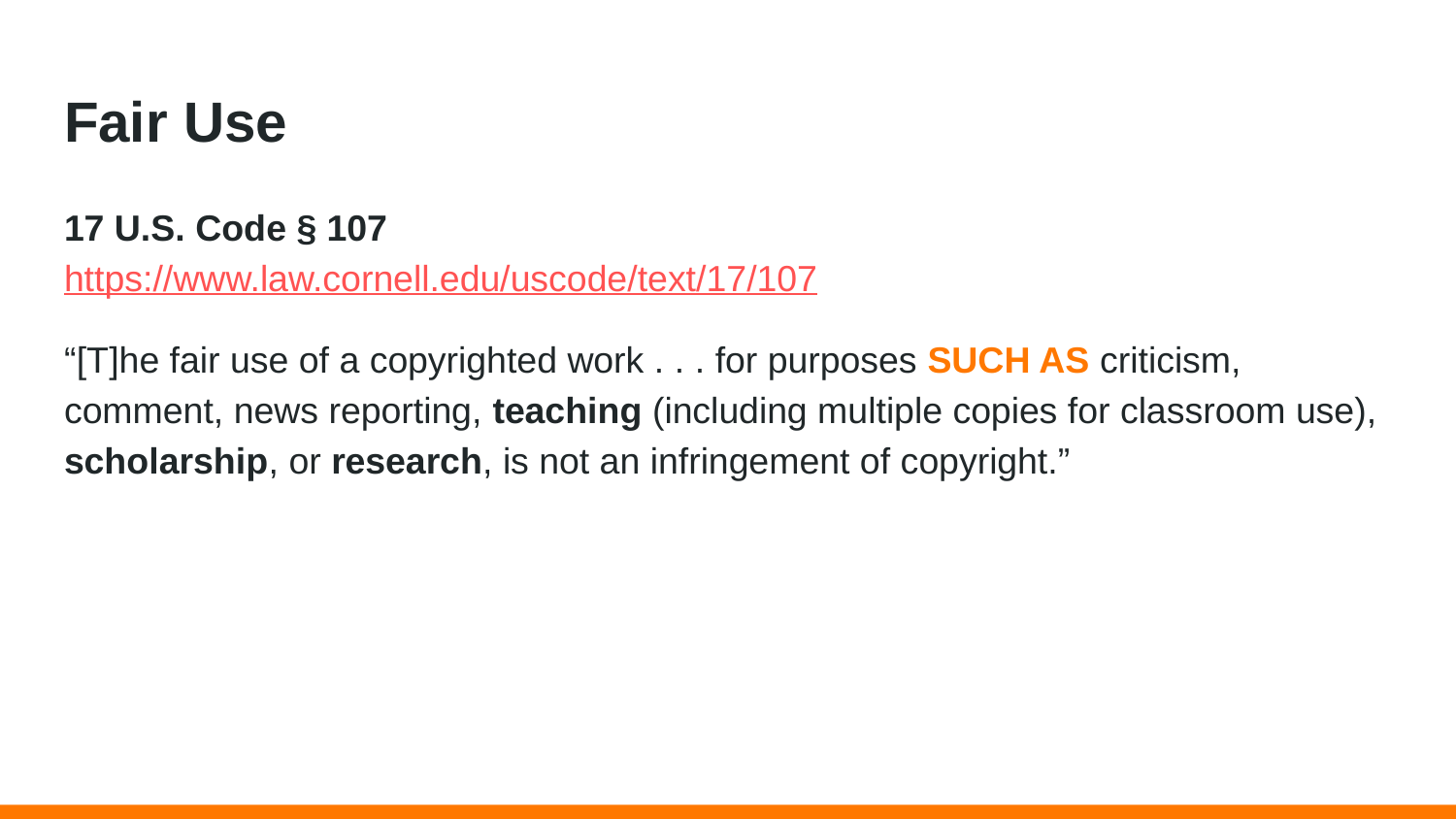

# Fair Use
17 U.S. Code § 107
https://www.law.cornell.edu/uscode/text/17/107
“[T]he fair use of a copyrighted work . . . for purposes SUCH AS criticism, comment, news reporting, teaching (including multiple copies for classroom use), scholarship, or research, is not an infringement of copyright.”